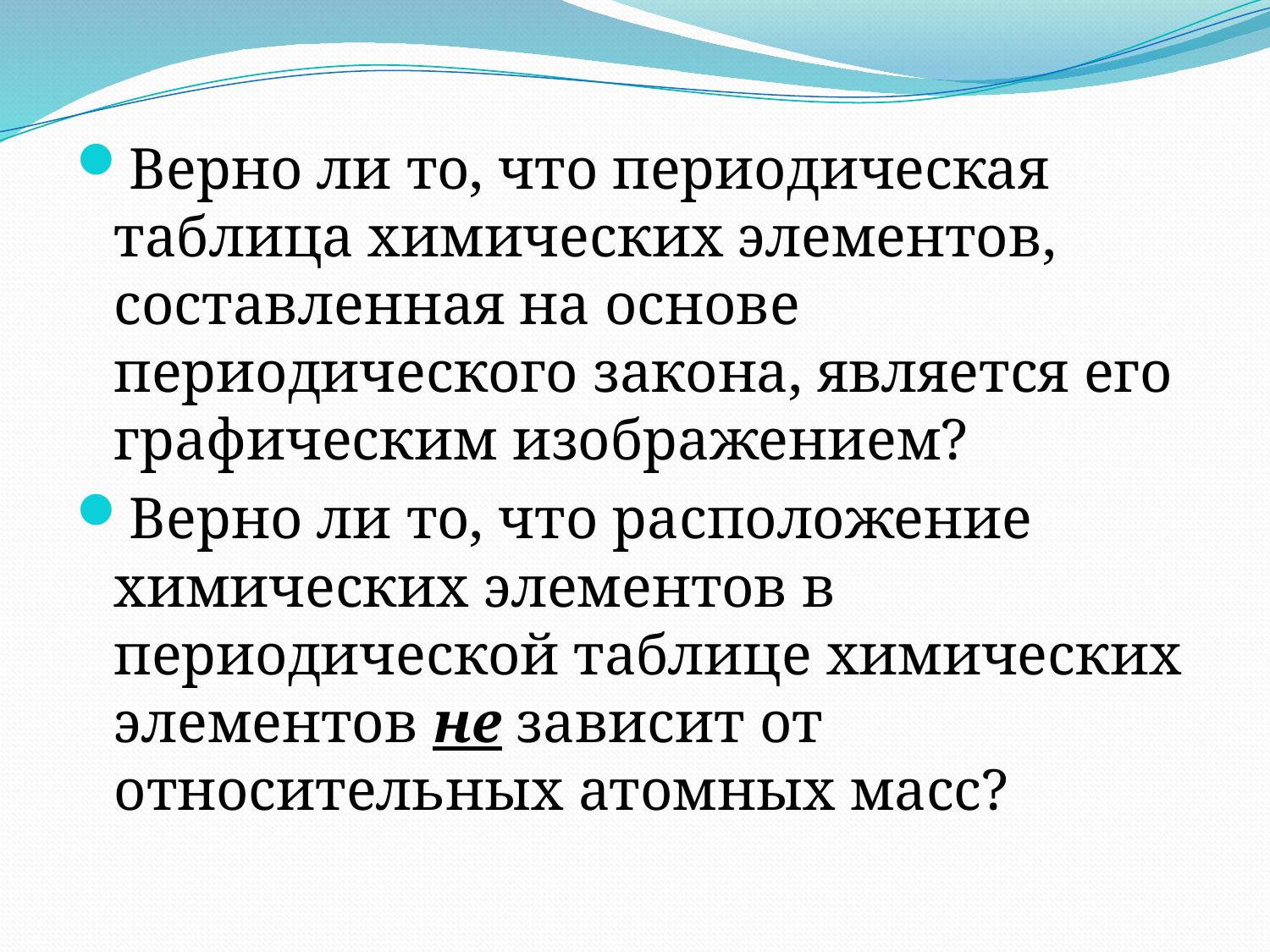

Верно ли то, что периодическая таблица химических элементов, составленная на основе периодического закона, является его графическим изображением?
Верно ли то, что расположение химических элементов в периодической таблице химических элементов не зависит от относительных атомных масс?